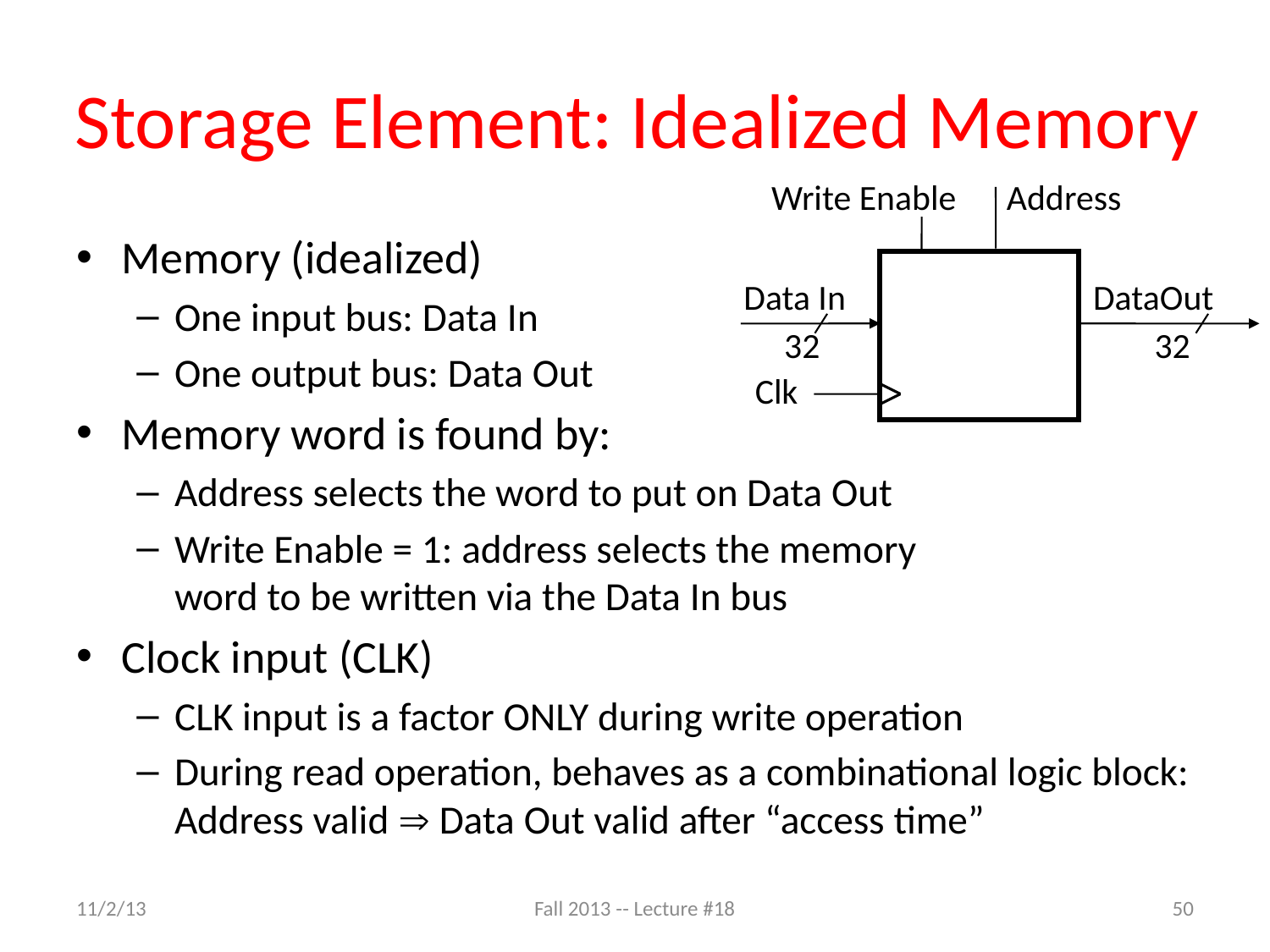

# Storage Element: Idealized Memory
Write Enable
Address

Memory (idealized)
One input bus: Data In
One output bus: Data Out
Memory word is found by:
Address selects the word to put on Data Out
Write Enable = 1: address selects the memory
word to be written via the Data In bus
Clock input (CLK)
CLK input is a factor ONLY during write operation
During read operation, behaves as a combinational logic block: Address valid ⇒ Data Out valid after “access time”

Data In
DataOut

32
32

Clk

11/2/13
Fall 2013 -- Lecture #18
50